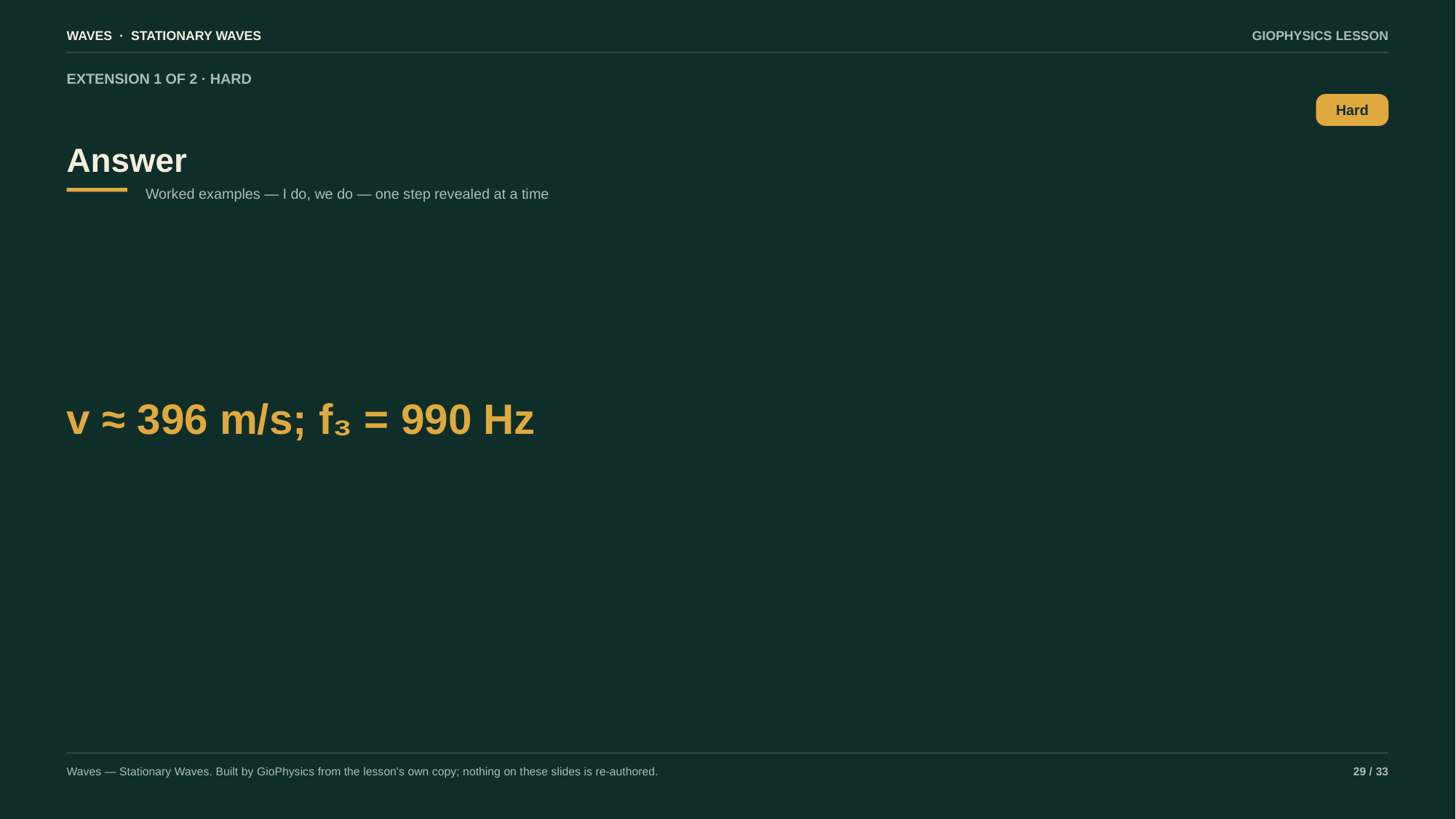

WAVES  ·  STATIONARY WAVES
GIOPHYSICS LESSON

EXTENSION 1 OF 2 · HARD
Answer

Hard
Worked examples — I do, we do — one step revealed at a time

v ≈ 396 m/s; f₃ = 990 Hz

Waves — Stationary Waves. Built by GioPhysics from the lesson's own copy; nothing on these slides is re-authored.
29 / 33